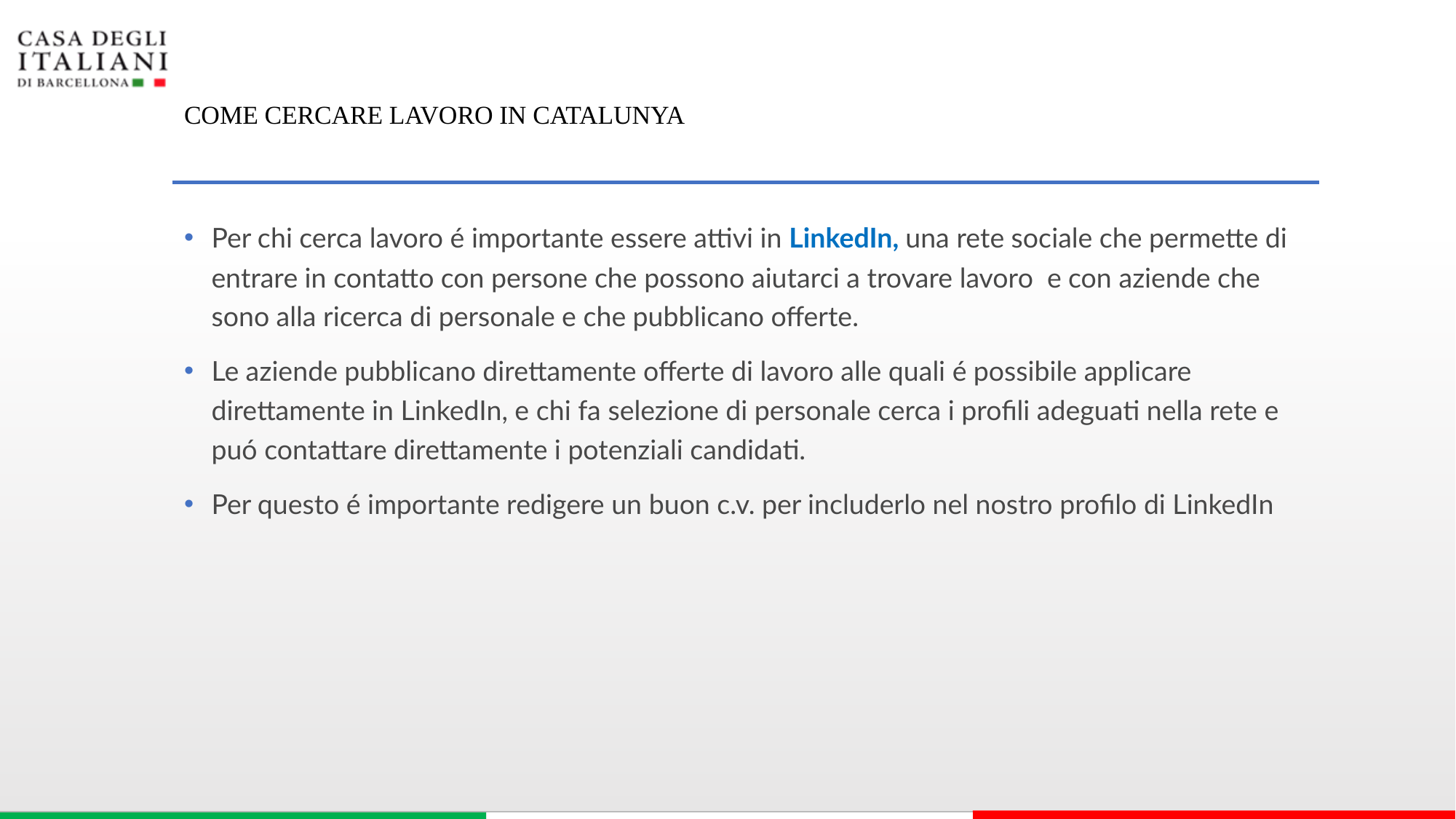

# COME cercare lavoro in Catalunya
Per chi cerca lavoro é importante essere attivi in LinkedIn, una rete sociale che permette di entrare in contatto con persone che possono aiutarci a trovare lavoro  e con aziende che sono alla ricerca di personale e che pubblicano offerte.
Le aziende pubblicano direttamente offerte di lavoro alle quali é possibile applicare direttamente in LinkedIn, e chi fa selezione di personale cerca i profili adeguati nella rete e puó contattare direttamente i potenziali candidati.
Per questo é importante redigere un buon c.v. per includerlo nel nostro profilo di LinkedIn